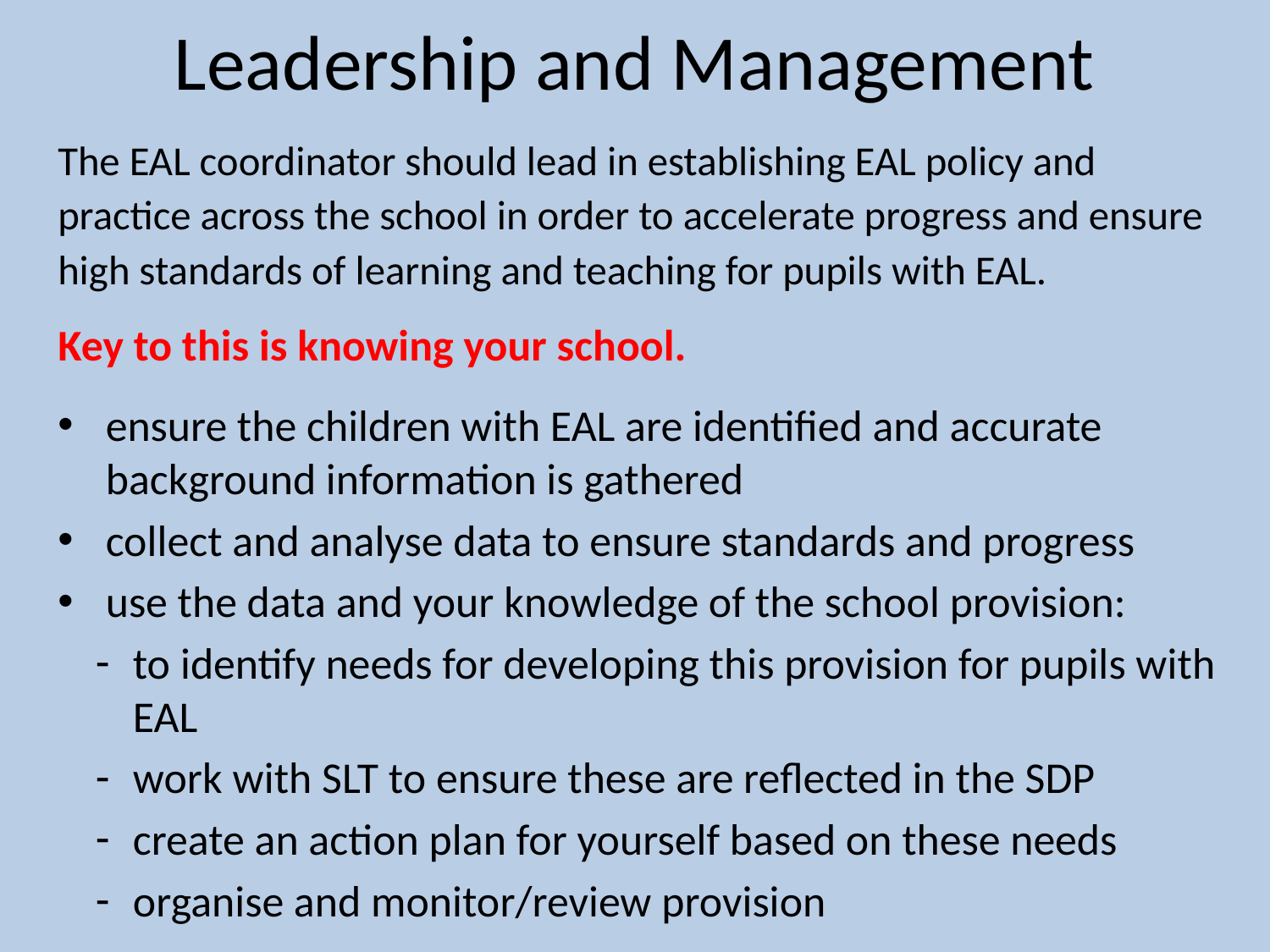

# Leadership and Management
The EAL coordinator should lead in establishing EAL policy and practice across the school in order to accelerate progress and ensure high standards of learning and teaching for pupils with EAL.

Key to this is knowing your school.

ensure the children with EAL are identified and accurate background information is gathered
collect and analyse data to ensure standards and progress
use the data and your knowledge of the school provision:
to identify needs for developing this provision for pupils with EAL
work with SLT to ensure these are reflected in the SDP
create an action plan for yourself based on these needs
organise and monitor/review provision